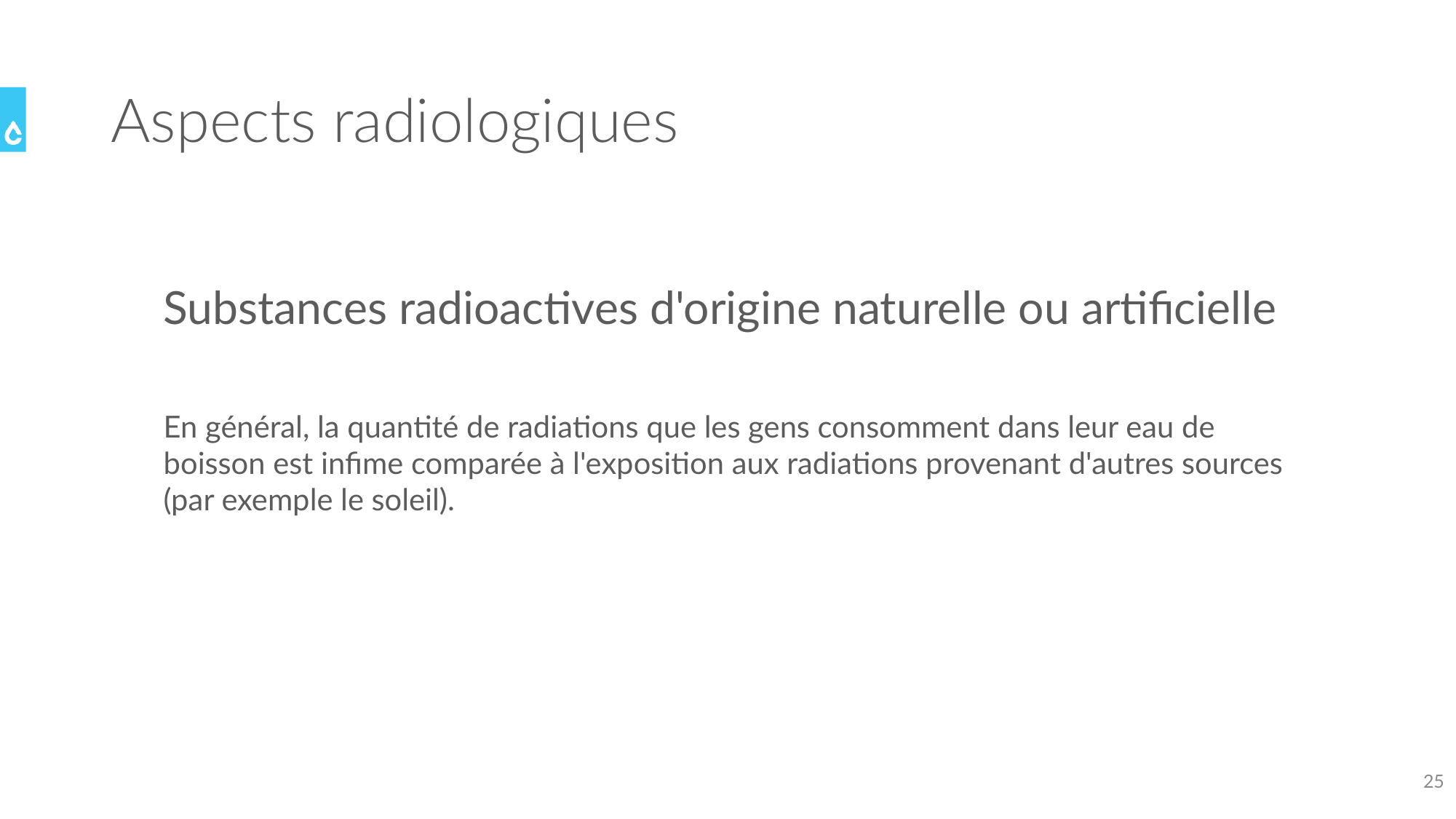

# Aspects radiologiques
Substances radioactives d'origine naturelle ou artificielle

En général, la quantité de radiations que les gens consomment dans leur eau de boisson est infime comparée à l'exposition aux radiations provenant d'autres sources (par exemple le soleil).

25